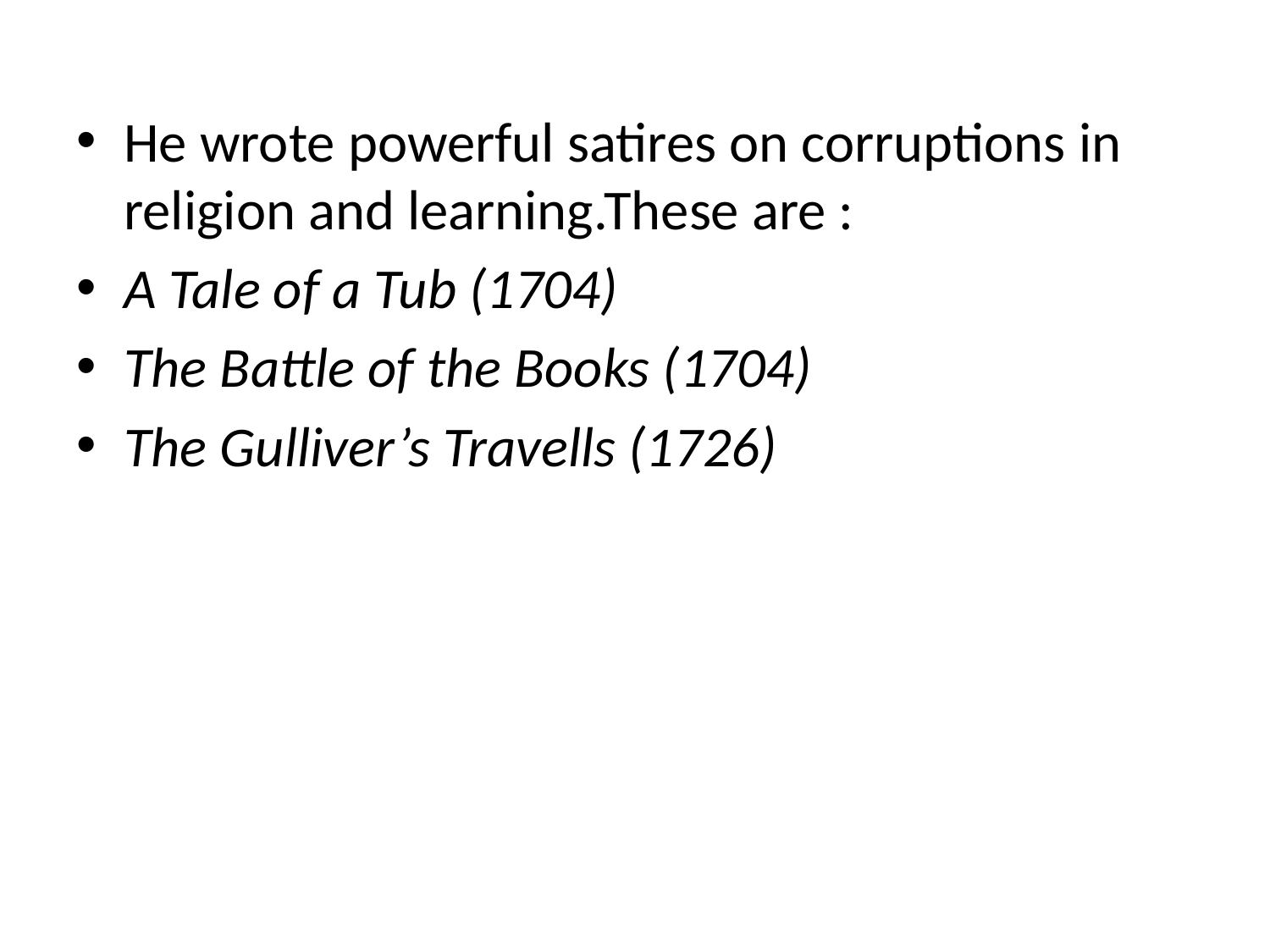

He wrote powerful satires on corruptions in religion and learning.These are :
A Tale of a Tub (1704)
The Battle of the Books (1704)
The Gulliver’s Travells (1726)